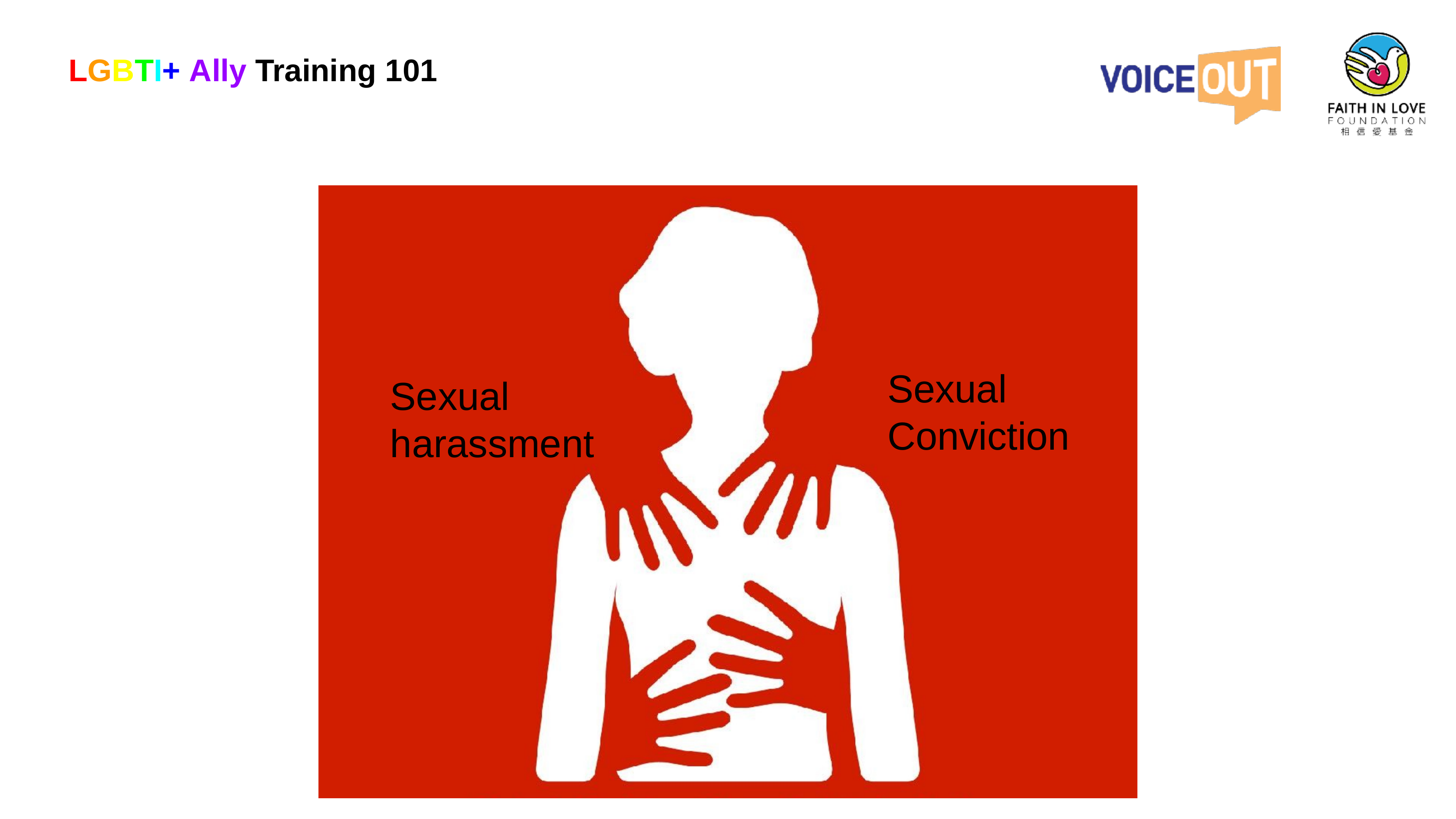

# LGBTI+ Ally Training 101

Sexual Conviction
Sexual harassment